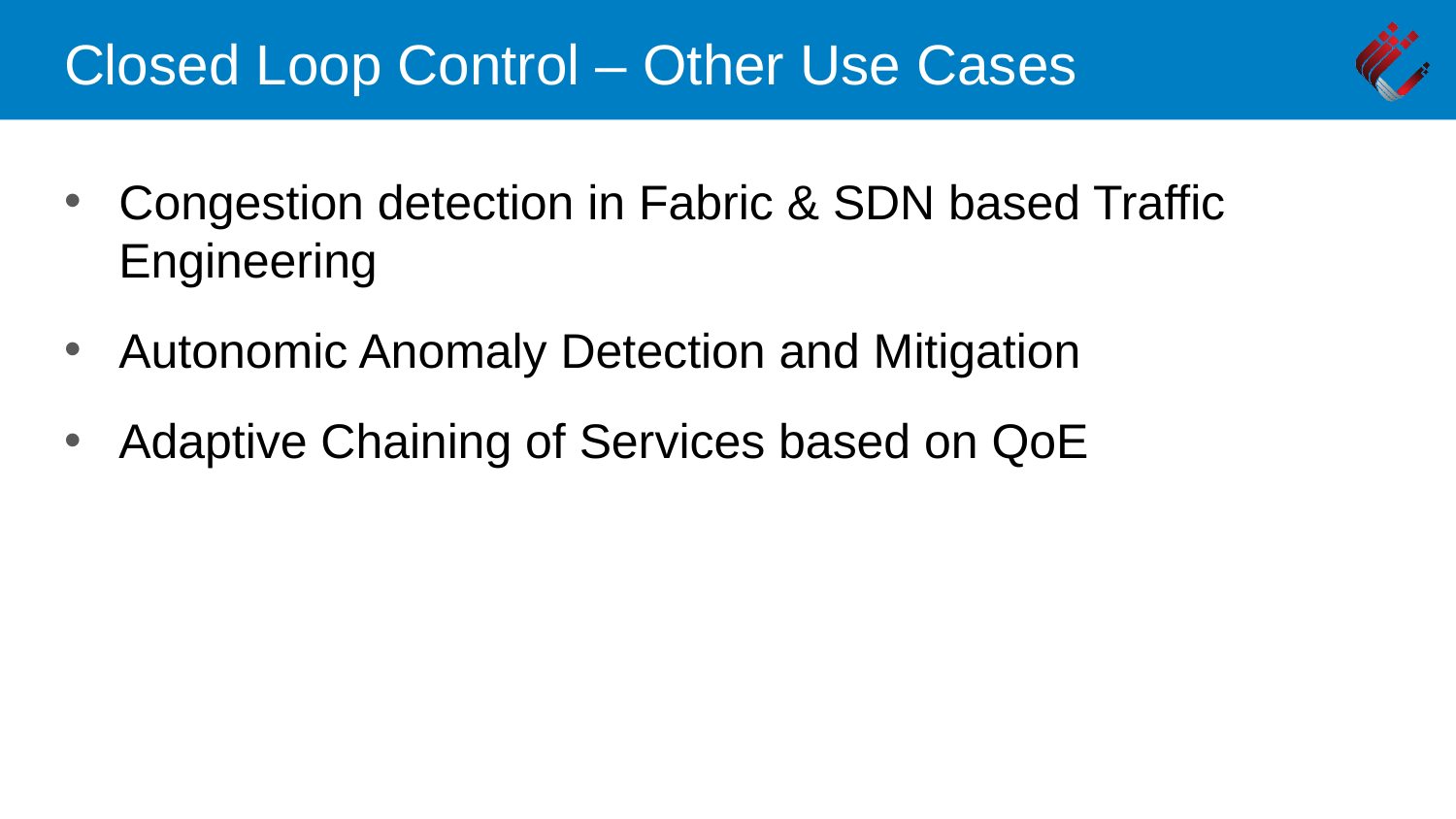

# Closed Loop Control – Other Use Cases
Congestion detection in Fabric & SDN based Traffic Engineering
Autonomic Anomaly Detection and Mitigation
Adaptive Chaining of Services based on QoE